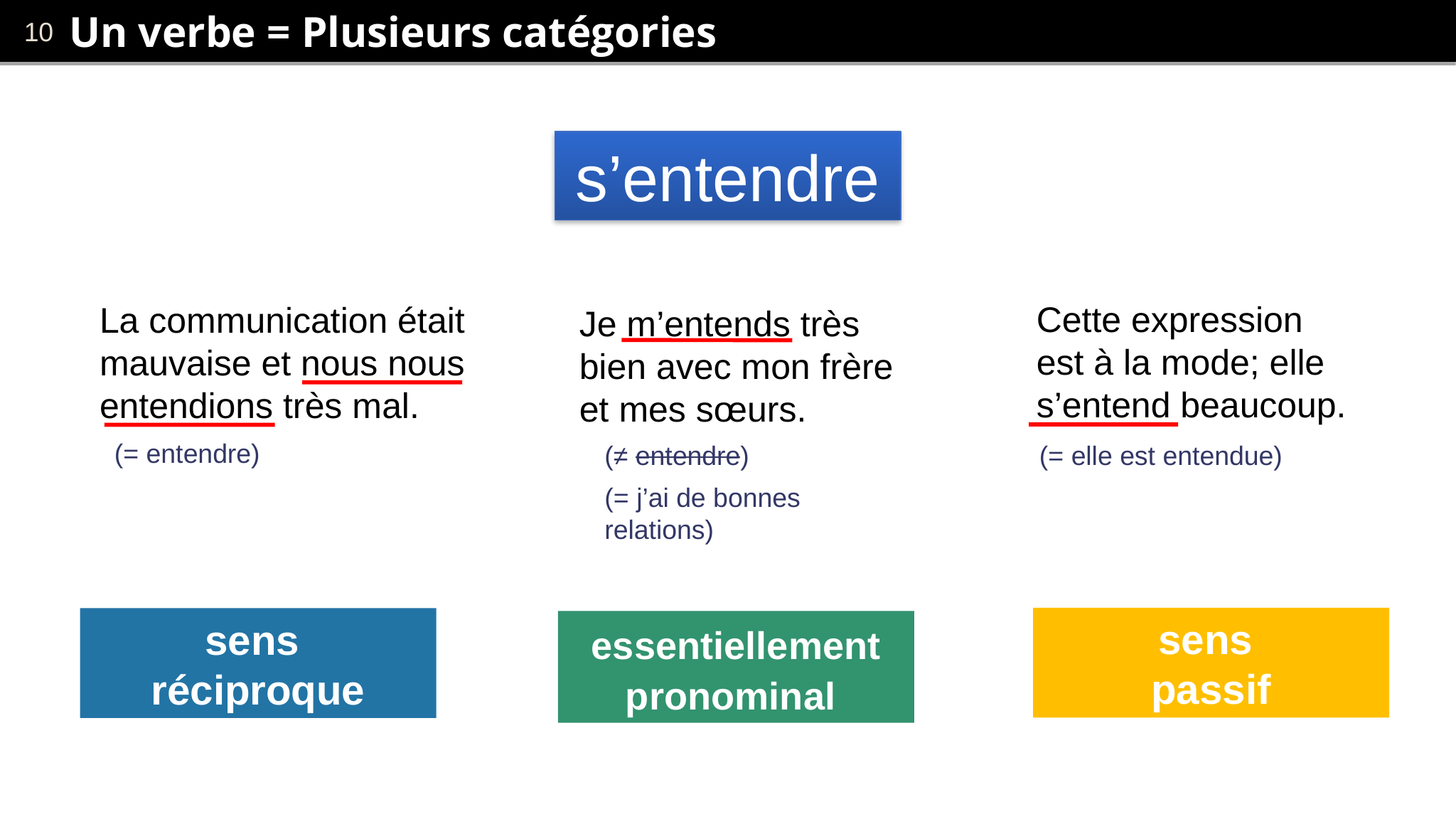

# Un verbe = Plusieurs catégories
s’entendre
Cette expression est à la mode; elle s’entend beaucoup.
La communication était mauvaise et nous nous entendions très mal.
Je m’entends très bien avec mon frère et mes sœurs.

(= entendre)
(≠ entendre)
(= elle est entendue)
(= j’ai de bonnes
relations)
sens
passif
sens
réciproque
essentiellement pronominal